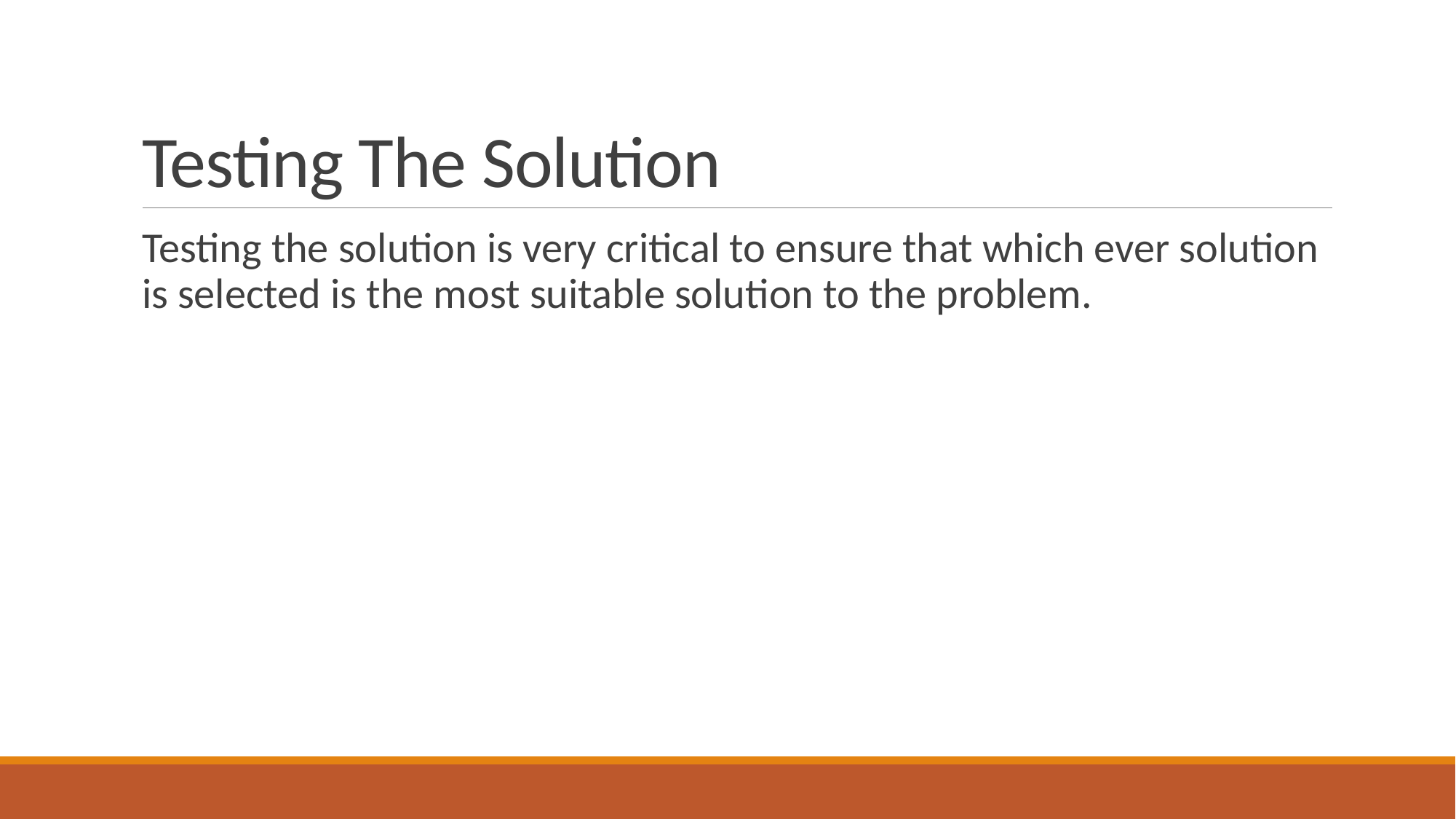

# Testing The Solution
Testing the solution is very critical to ensure that which ever solution is selected is the most suitable solution to the problem.